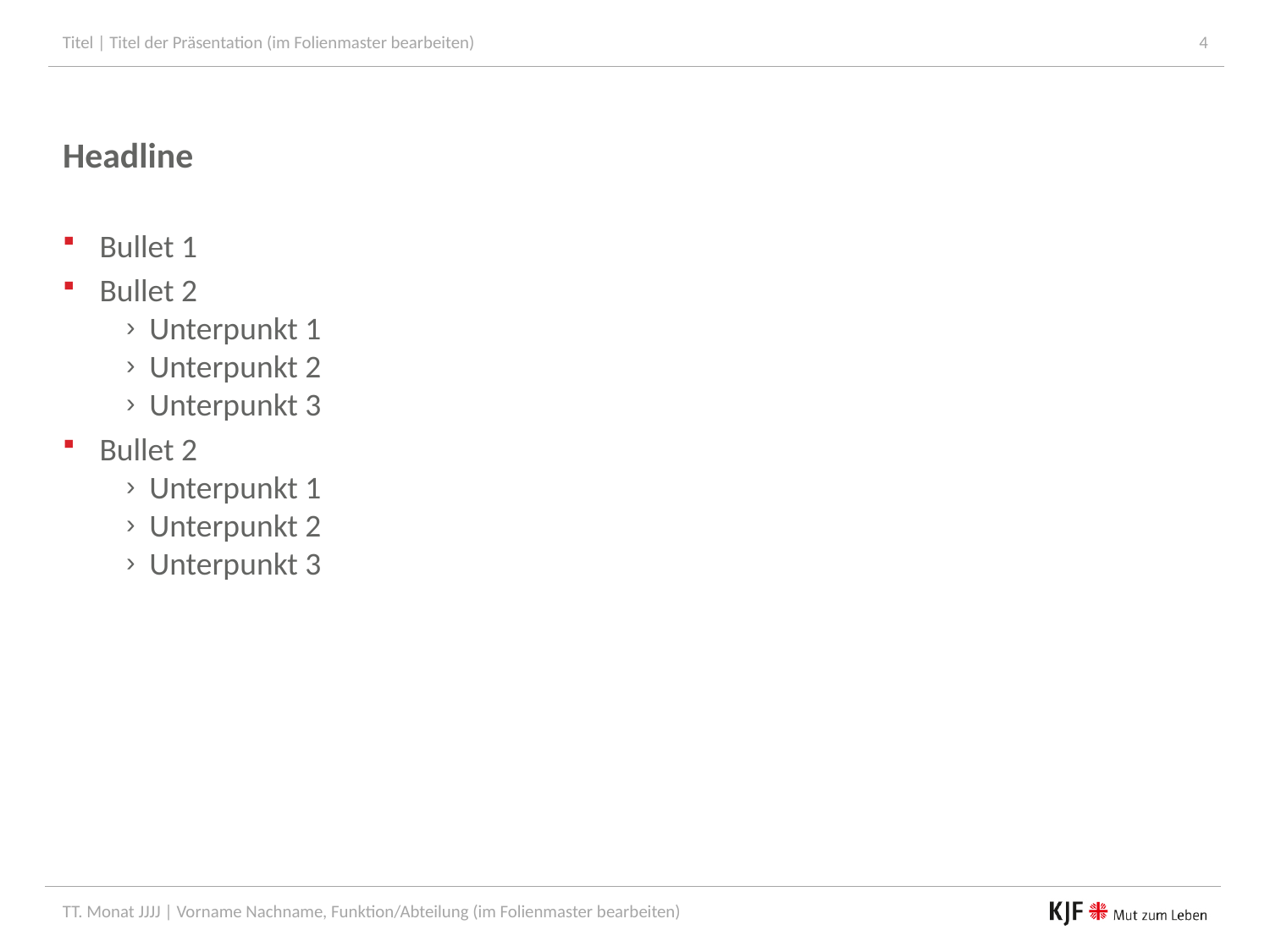

4
Headline
Bullet 1
Bullet 2
Unterpunkt 1
Unterpunkt 2
Unterpunkt 3
Bullet 2
Unterpunkt 1
Unterpunkt 2
Unterpunkt 3